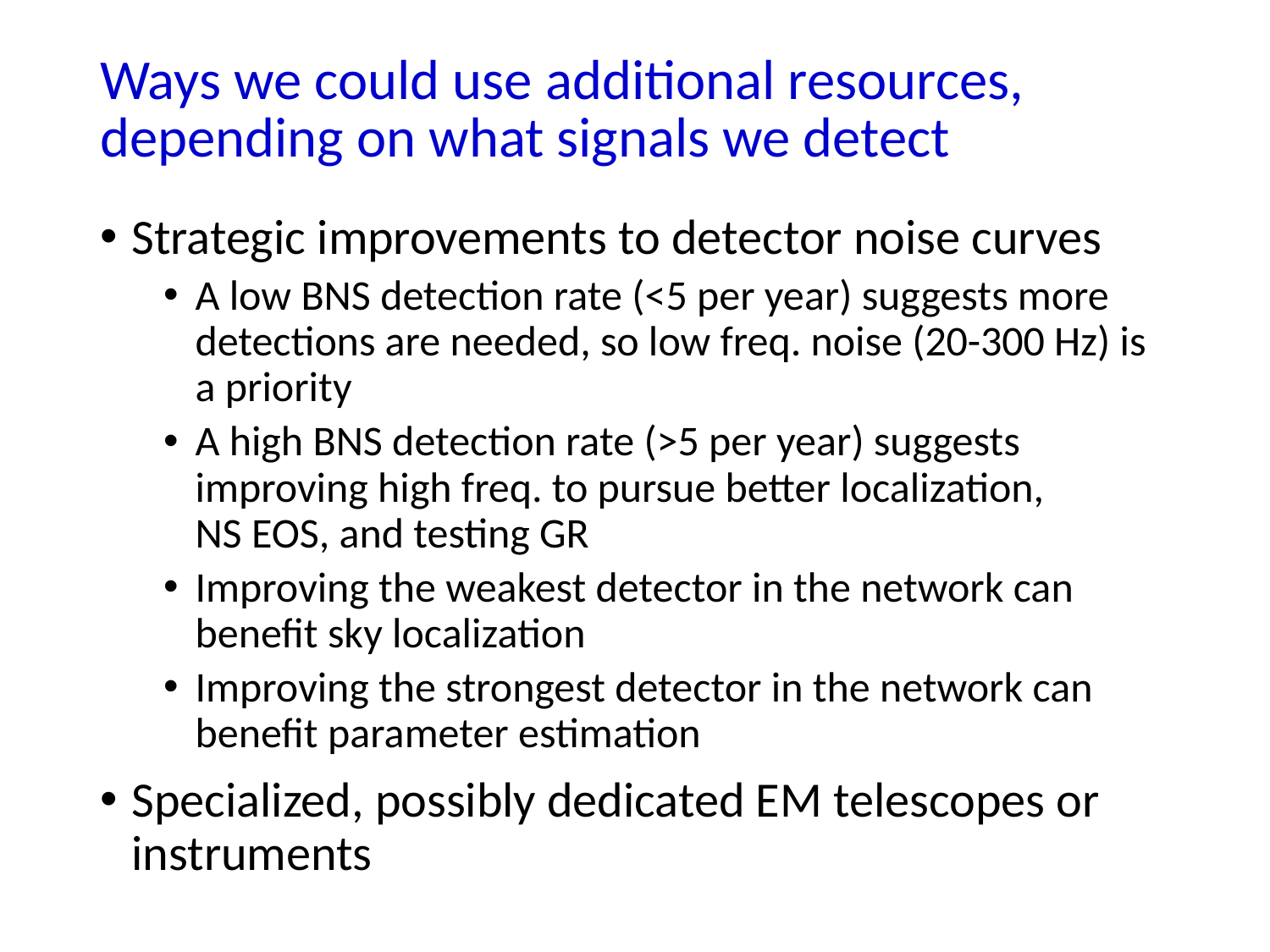

# Ways we could use additional resources, depending on what signals we detect
Strategic improvements to detector noise curves
A low BNS detection rate (<5 per year) suggests more detections are needed, so low freq. noise (20-300 Hz) is a priority
A high BNS detection rate (>5 per year) suggests improving high freq. to pursue better localization,
NS EOS, and testing GR
Improving the weakest detector in the network can benefit sky localization
Improving the strongest detector in the network can benefit parameter estimation
Specialized, possibly dedicated EM telescopes or instruments